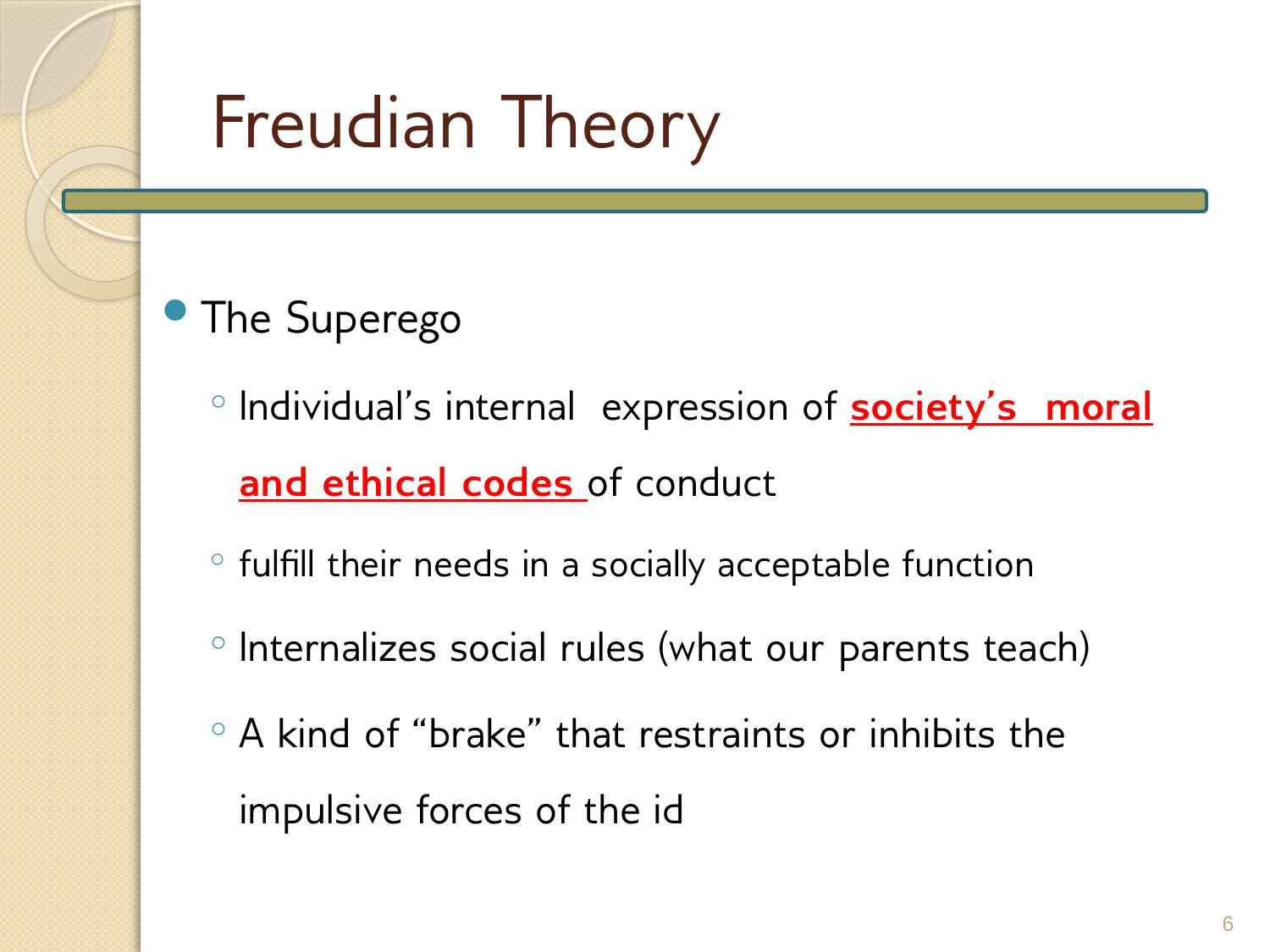

# Freudian Theory
The Superego
Individual’s internal  expression of society’s  moral and ethical codes of conduct
fulfill their needs in a socially acceptable function
Internalizes social rules (what our parents teach)
A kind of “brake” that restraints or inhibits the impulsive forces of the id

6